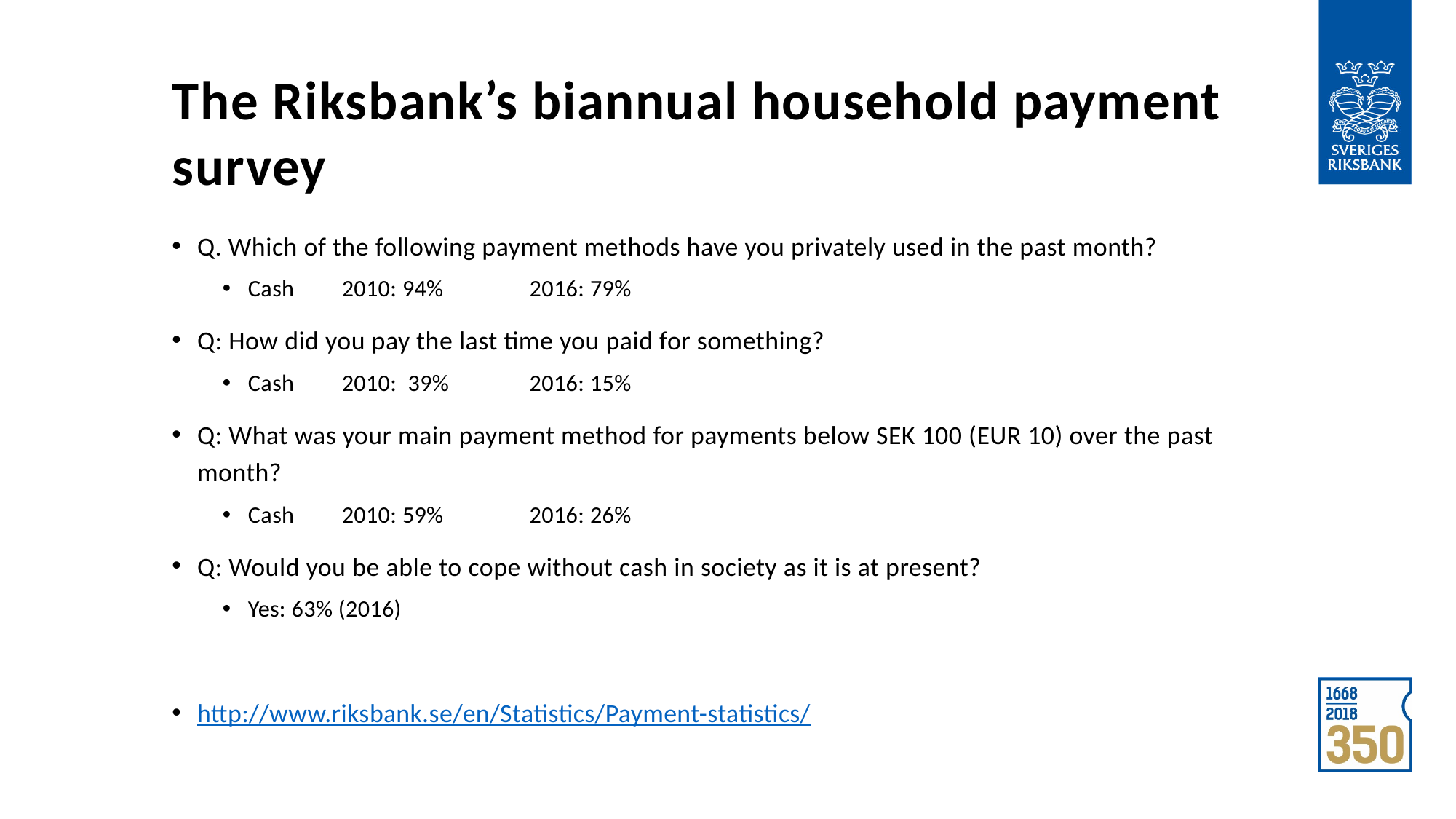

# The Riksbank’s biannual household payment survey
Q. Which of the following payment methods have you privately used in the past month?
Cash	2010: 94%	2016: 79%
Q: How did you pay the last time you paid for something?
Cash	2010:  39%	2016: 15%
Q: What was your main payment method for payments below SEK 100 (EUR 10) over the past month?
Cash	2010: 59%	2016: 26%
Q: Would you be able to cope without cash in society as it is at present?
Yes: 63% (2016)

http://www.riksbank.se/en/Statistics/Payment-statistics/